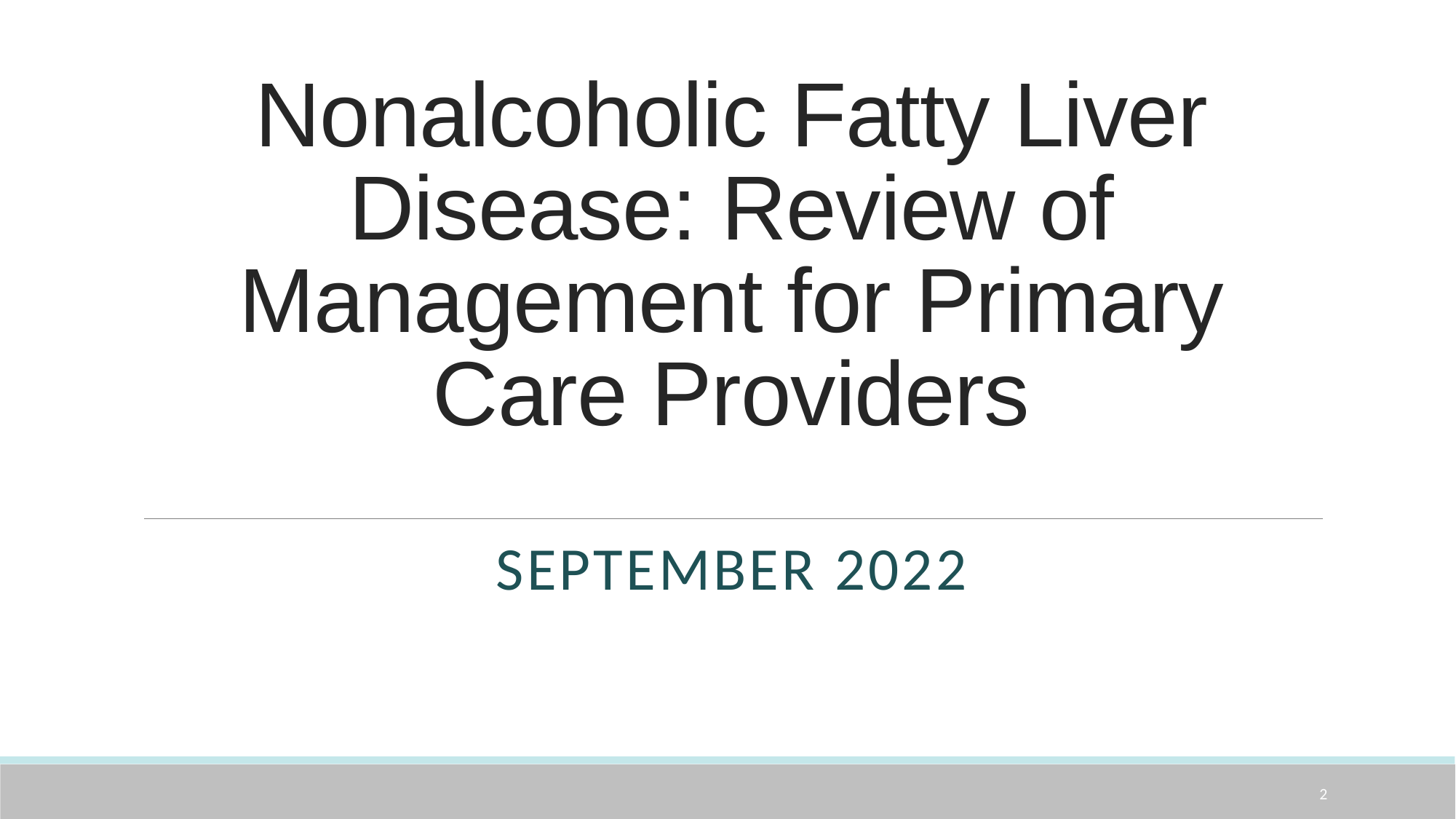

# Nonalcoholic Fatty Liver Disease: Review of Management for Primary Care Providers
September 2022
2